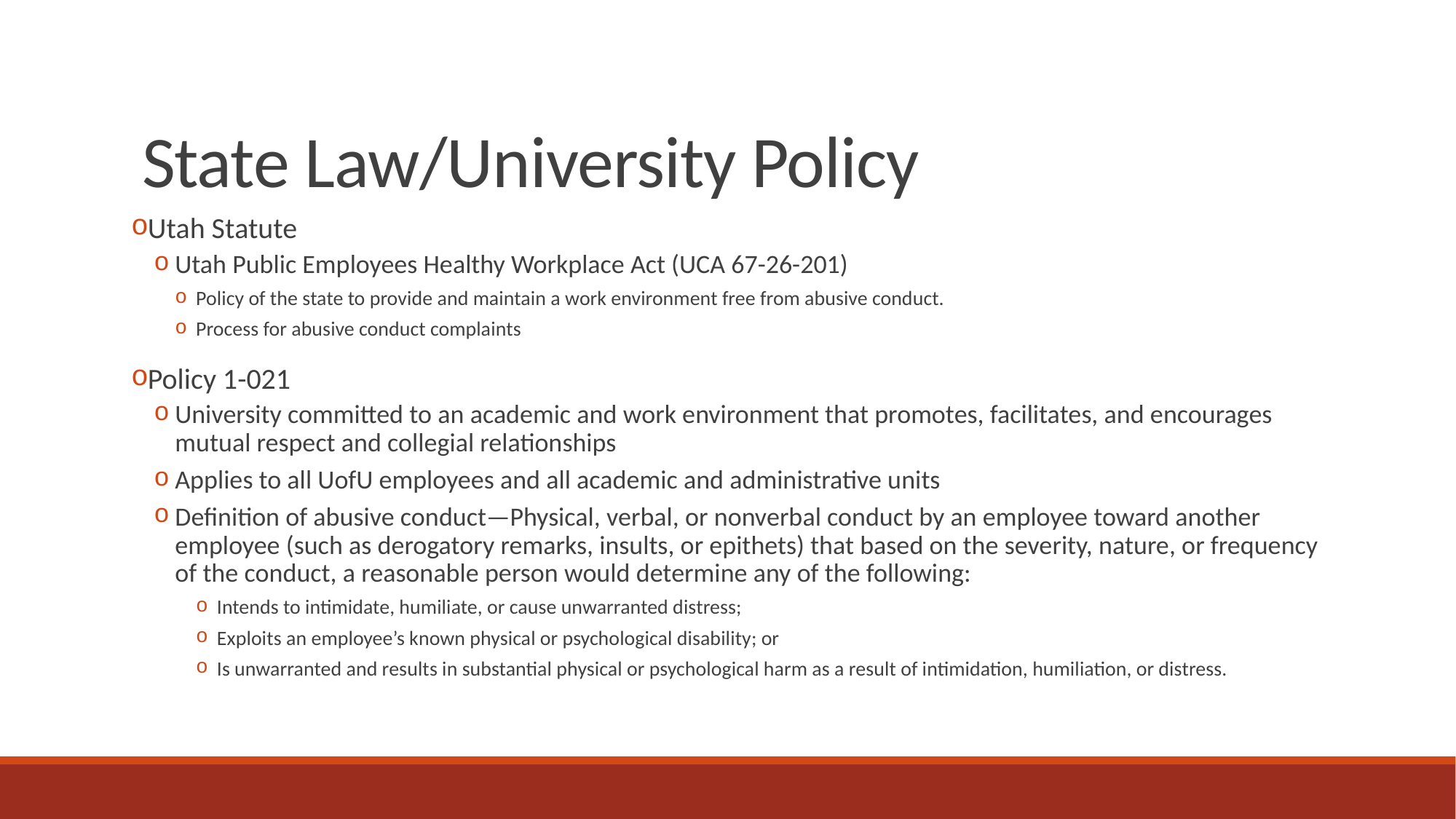

# State Law/University Policy
Utah Statute
Utah Public Employees Healthy Workplace Act (UCA 67-26-201)
Policy of the state to provide and maintain a work environment free from abusive conduct.
Process for abusive conduct complaints
Policy 1-021
University committed to an academic and work environment that promotes, facilitates, and encourages mutual respect and collegial relationships
Applies to all UofU employees and all academic and administrative units
Definition of abusive conduct—Physical, verbal, or nonverbal conduct by an employee toward another employee (such as derogatory remarks, insults, or epithets) that based on the severity, nature, or frequency of the conduct, a reasonable person would determine any of the following:
Intends to intimidate, humiliate, or cause unwarranted distress;
Exploits an employee’s known physical or psychological disability; or
Is unwarranted and results in substantial physical or psychological harm as a result of intimidation, humiliation, or distress.